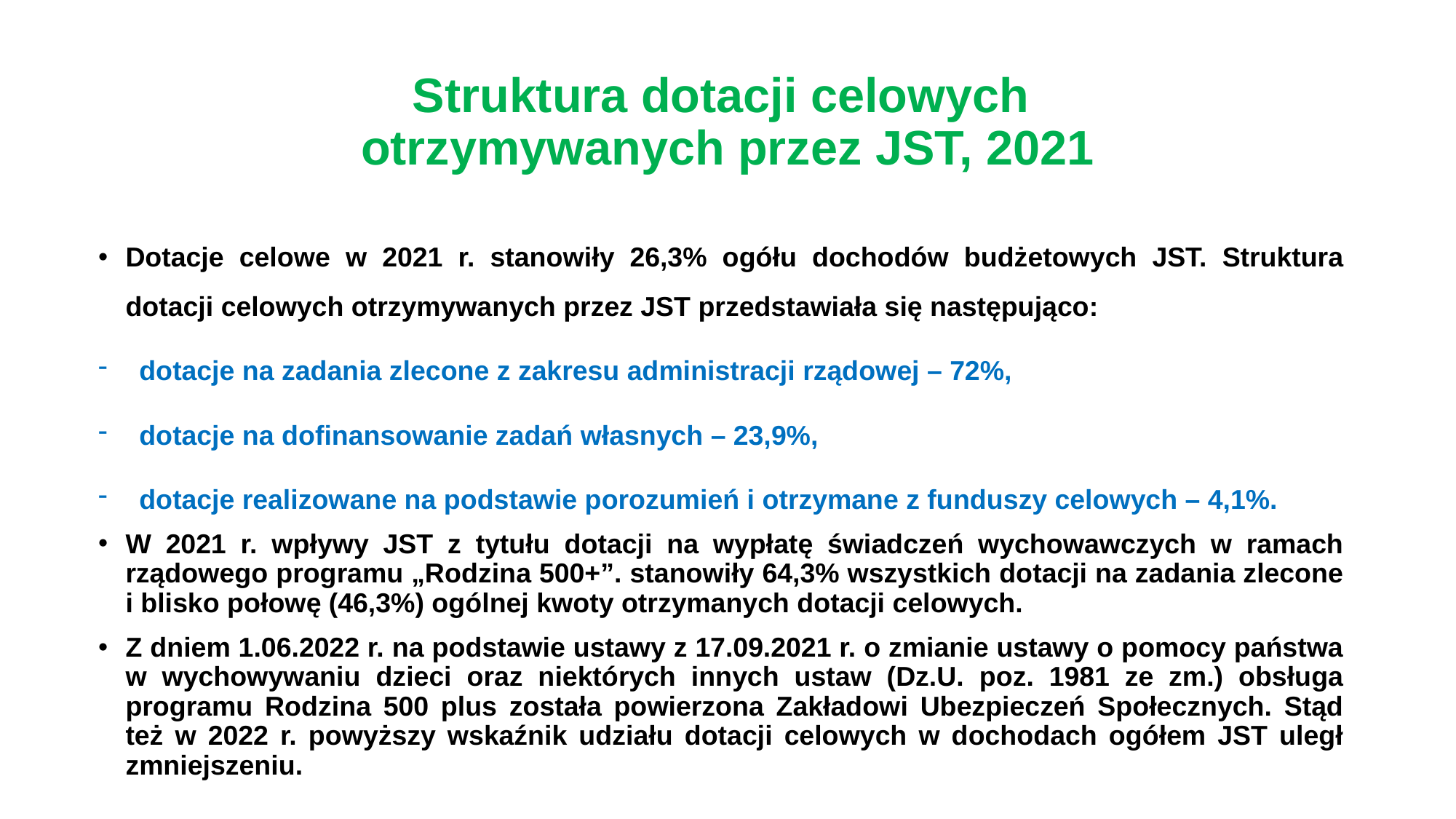

# Struktura dotacji celowych otrzymywanych przez JST, 2021
Dotacje celowe w 2021 r. stanowiły 26,3% ogółu dochodów budżetowych JST. Struktura dotacji celowych otrzymywanych przez JST przedstawiała się następująco:
dotacje na zadania zlecone z zakresu administracji rządowej – 72%,
dotacje na dofinansowanie zadań własnych – 23,9%,
dotacje realizowane na podstawie porozumień i otrzymane z funduszy celowych – 4,1%.
W 2021 r. wpływy JST z tytułu dotacji na wypłatę świadczeń wychowawczych w ramach rządowego programu „Rodzina 500+”. stanowiły 64,3% wszystkich dotacji na zadania zlecone i blisko połowę (46,3%) ogólnej kwoty otrzymanych dotacji celowych.
Z dniem 1.06.2022 r. na podstawie ustawy z 17.09.2021 r. o zmianie ustawy o pomocy państwa w wychowywaniu dzieci oraz niektórych innych ustaw (Dz.U. poz. 1981 ze zm.) obsługa programu Rodzina 500 plus została powierzona Zakładowi Ubezpieczeń Społecznych. Stąd też w 2022 r. powyższy wskaźnik udziału dotacji celowych w dochodach ogółem JST uległ zmniejszeniu.